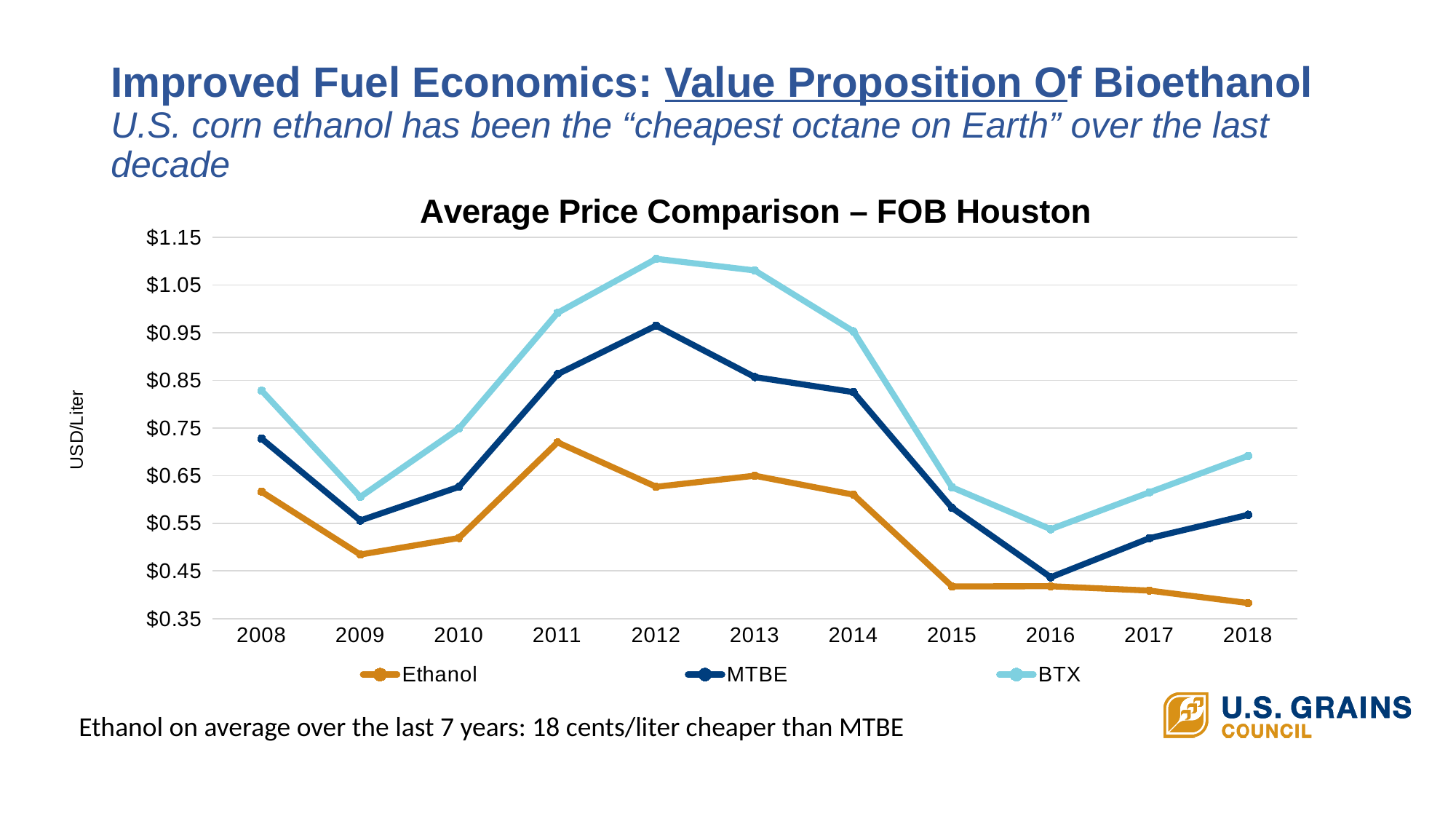

# Improved Fuel Economics: Value Proposition Of Bioethanol U.S. corn ethanol has been the “cheapest octane on Earth” over the last decade

### Chart: Average Price Comparison – FOB Houston

| Category | Ethanol | MTBE | BTX |
|---|---|---|---|
| 2008 | 0.6161569270981463 | 0.7276253063217256 | 0.8284857838231898 |
| 2009 | 0.4843464776602796 | 0.5558084893574617 | 0.6051399374201116 |
| 2010 | 0.5190800526013849 | 0.6263590346685444 | 0.748890550961212 |
| 2011 | 0.7198434178932982 | 0.862939462391041 | 0.9916223830862865 |
| 2012 | 0.6265199958449058 | 0.9648806775269365 | 1.1050269503220065 |
| 2013 | 0.6498349617220079 | 0.856918569614748 | 1.0806235777900244 |
| 2014 | 0.6100702170658238 | 0.8252745890121113 | 0.9528065726957409 |
| 2015 | 0.4175193177928632 | 0.5822661460592172 | 0.6253608549829137 |
| 2016 | 0.4179054545188072 | 0.43669877451741734 | 0.5375935300929717 |
| 2017 | 0.40881190444528465 | 0.5186073578817673 | 0.6148888358449969 |
| 2018 | 0.3827034160725772 | 0.5677535590596525 | 0.6913689675107039 |
Ethanol on average over the last 7 years: 18 cents/liter cheaper than MTBE